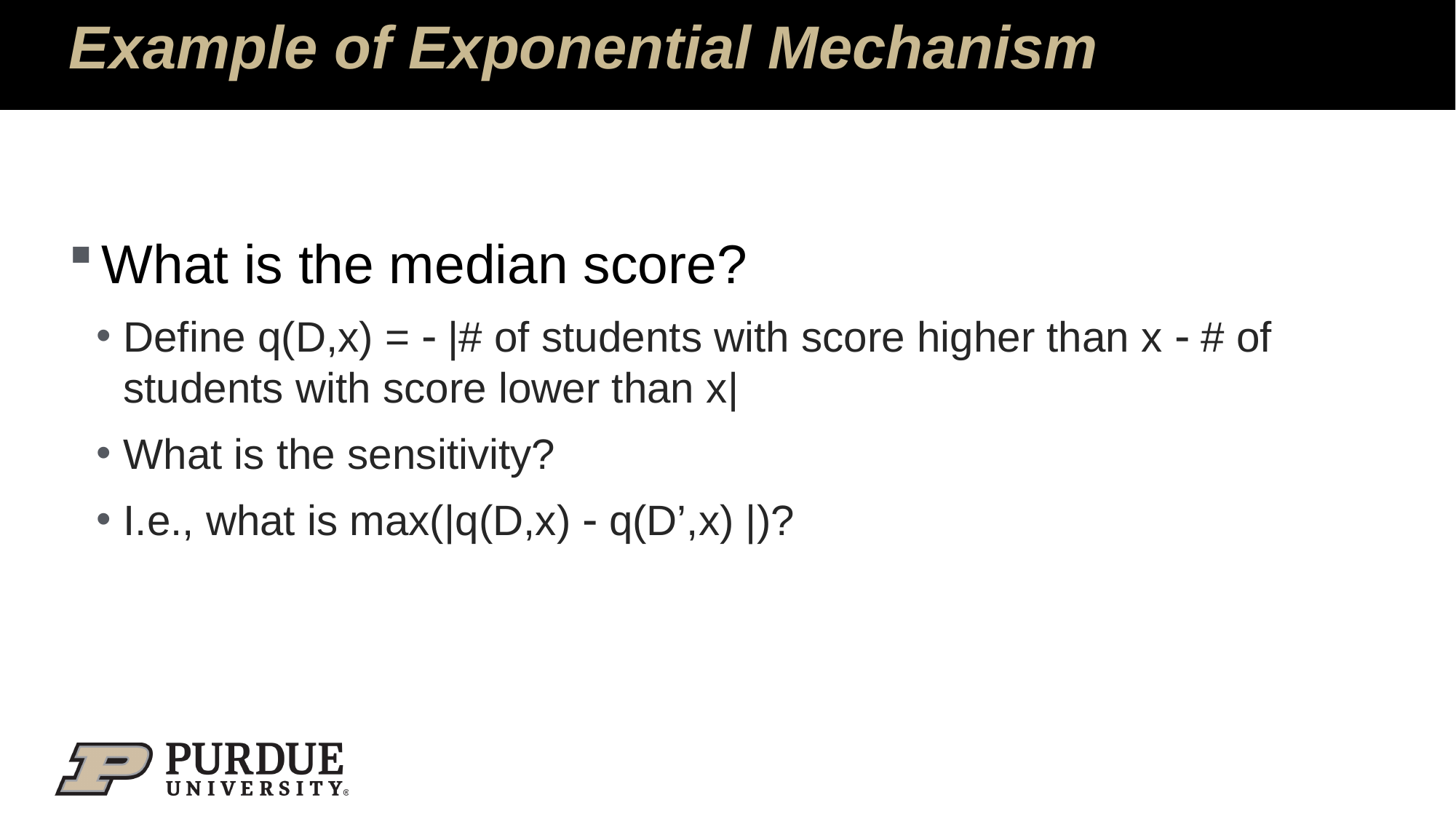

# Example of Exponential Mechanism
What is the median score?
Define q(D,x) = − |# of students with score higher than x − # of students with score lower than x|
What is the sensitivity?
I.e., what is max(|q(D,x) − q(D’,x) |)?